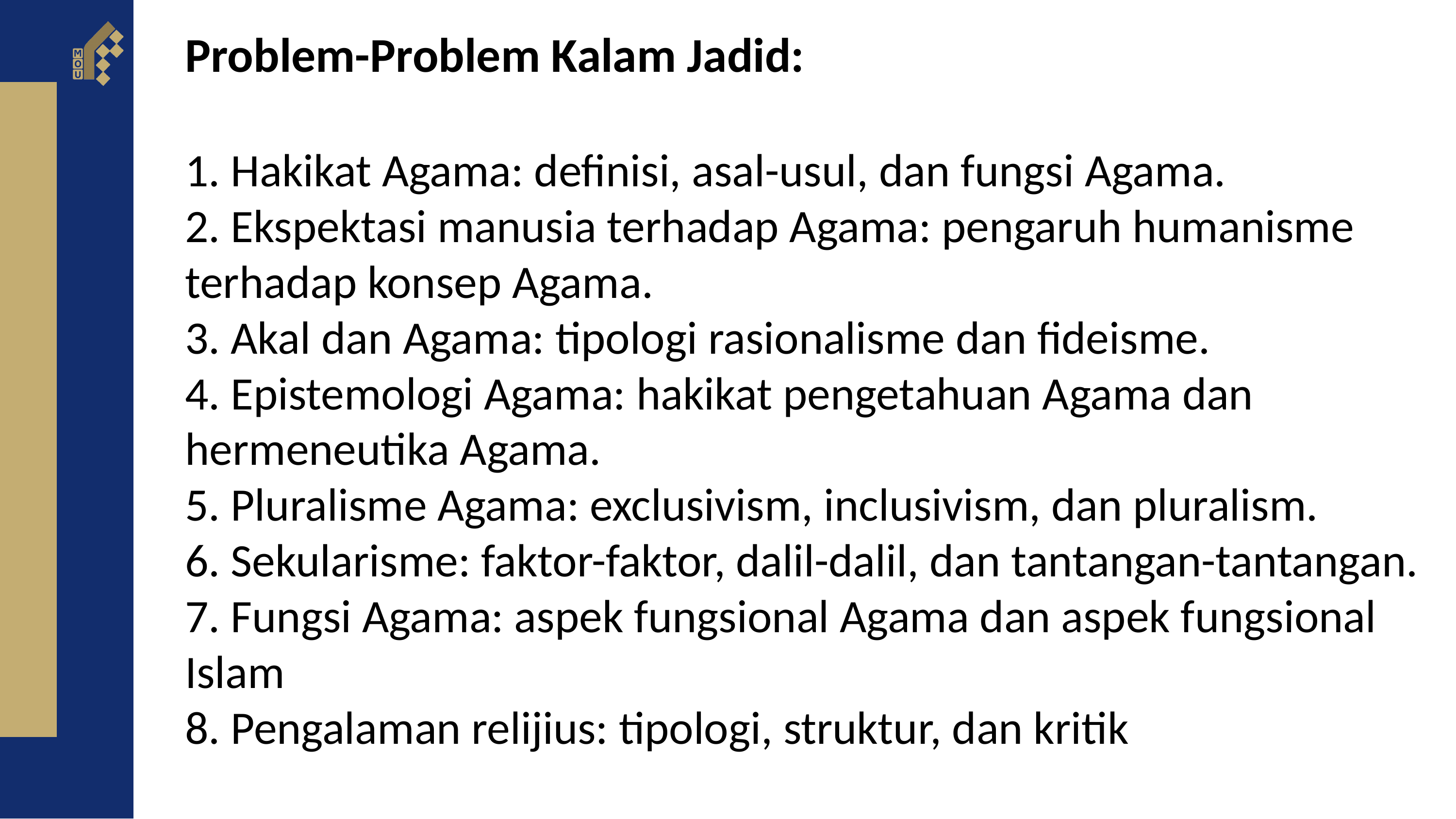

Problem-Problem Kalam Jadid:

1. Hakikat Agama: definisi, asal-usul, dan fungsi Agama.
2. Ekspektasi manusia terhadap Agama: pengaruh humanisme terhadap konsep Agama.
3. Akal dan Agama: tipologi rasionalisme dan fideisme.
4. Epistemologi Agama: hakikat pengetahuan Agama dan hermeneutika Agama.
5. Pluralisme Agama: exclusivism, inclusivism, dan pluralism.
6. Sekularisme: faktor-faktor, dalil-dalil, dan tantangan-tantangan.
7. Fungsi Agama: aspek fungsional Agama dan aspek fungsional Islam
8. Pengalaman relijius: tipologi, struktur, dan kritik